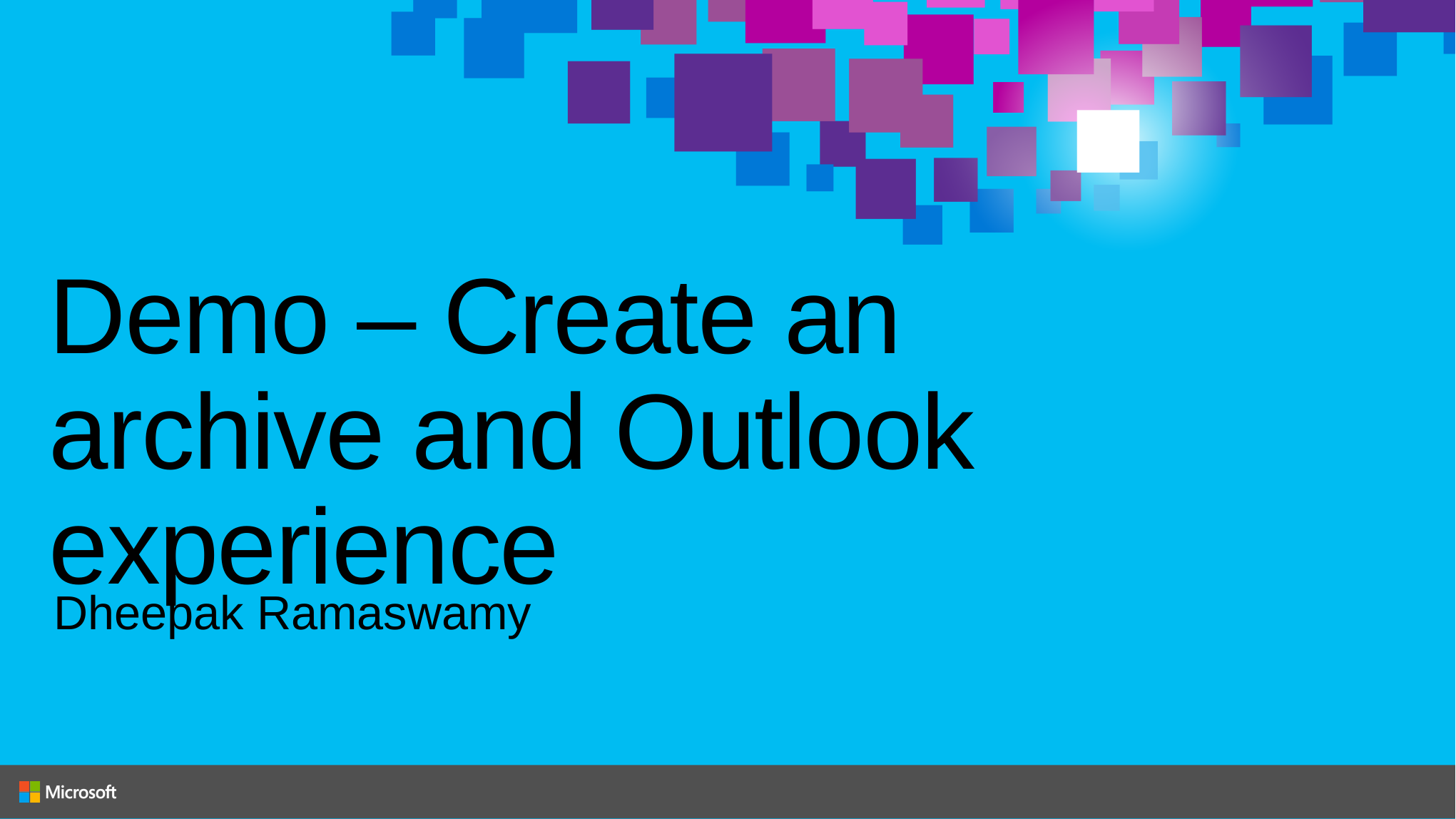

# Demo – Create an archive and Outlook experience
Dheepak Ramaswamy